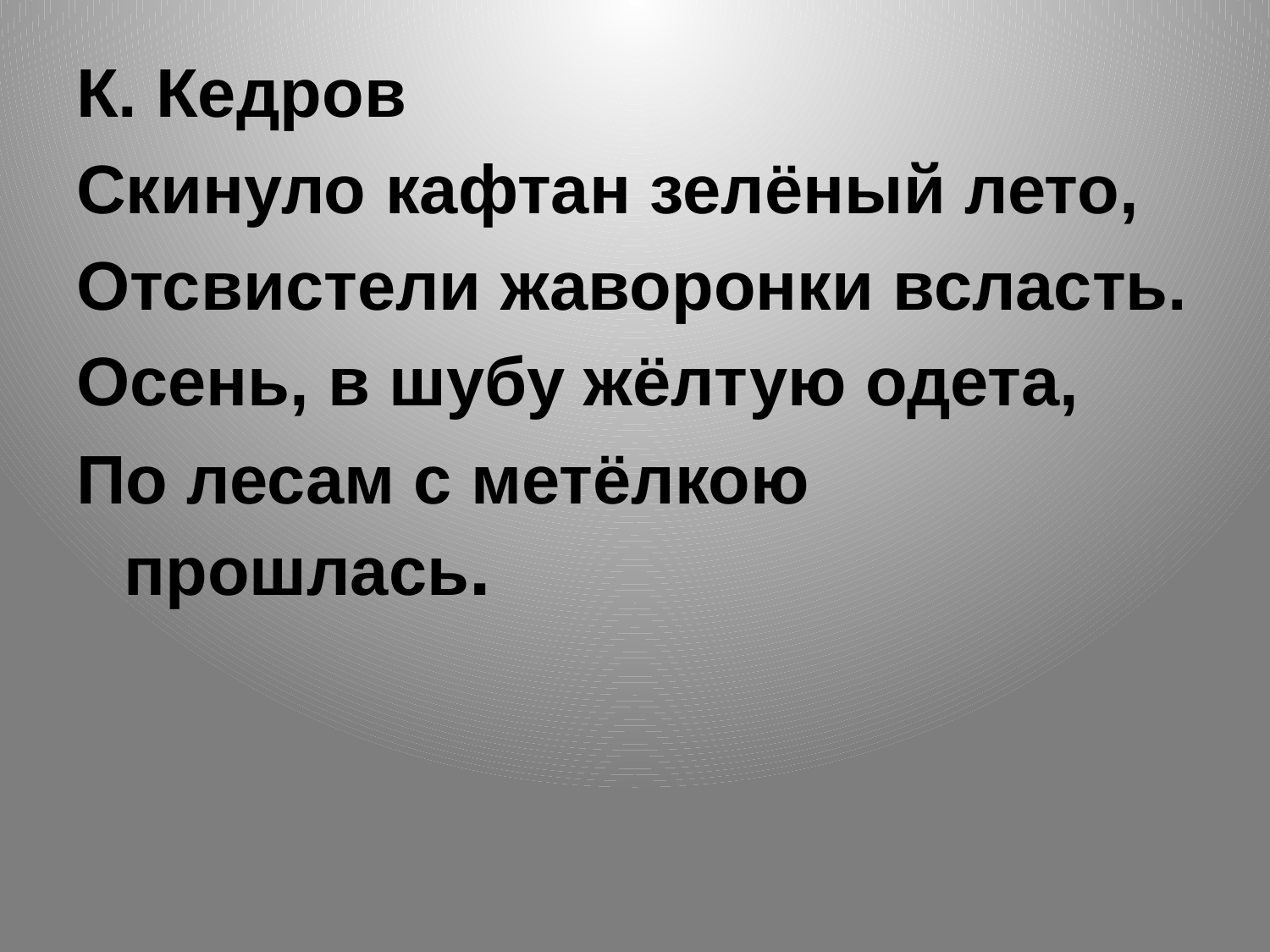

#
К. Кедров
Скинуло кафтан зелёный лето,
Отсвистели жаворонки всласть.
Осень, в шубу жёлтую одета,
По лесам с метёлкою              прошлась.